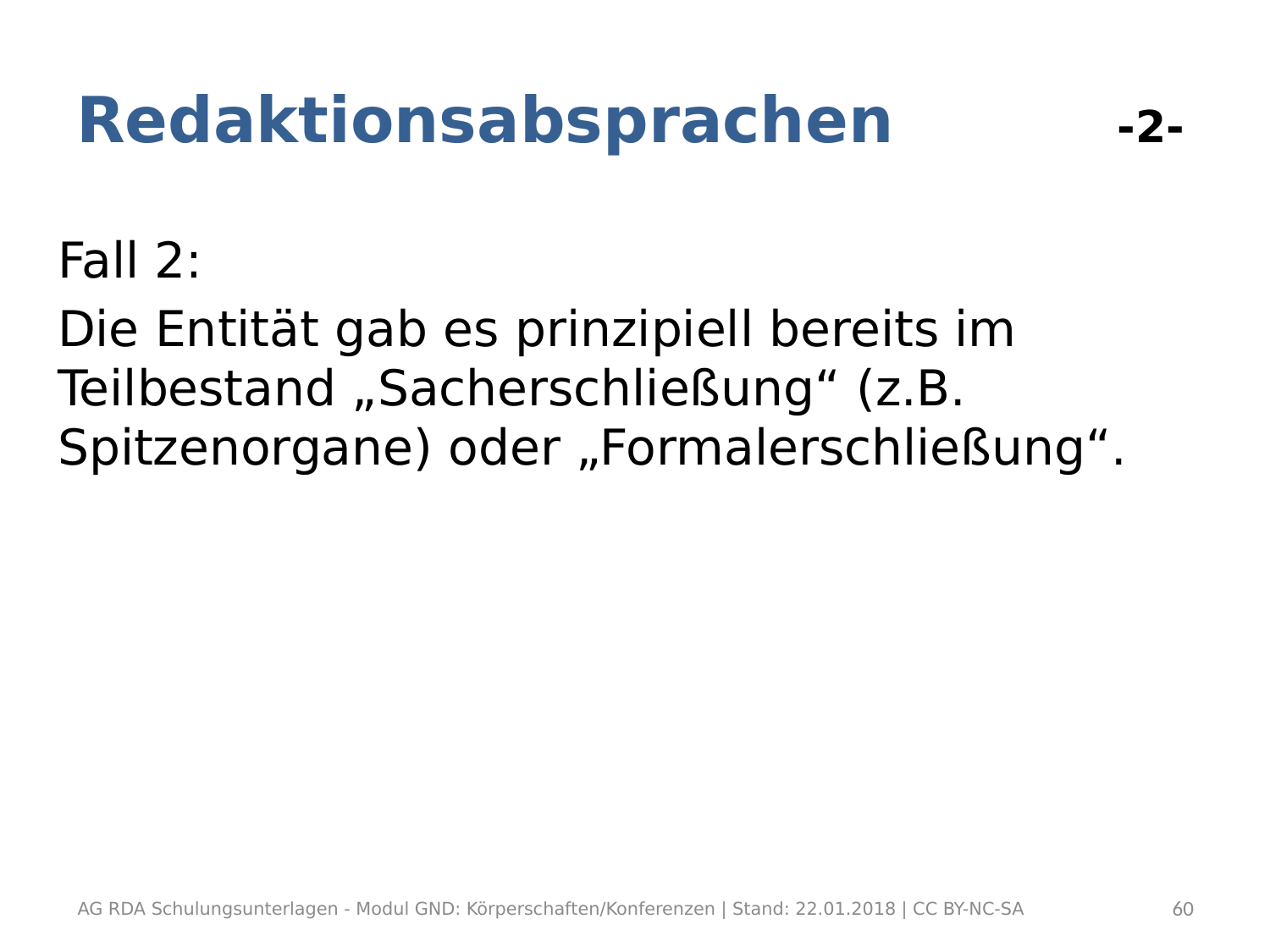

# Redaktionsabsprachen             -2-
Fall 2:
Die Entität gab es prinzipiell bereits im Teilbestand „Sacherschließung“ (z.B. Spitzenorgane) oder „Formalerschließung“.

AG RDA Schulungsunterlagen - Modul GND: Körperschaften/Konferenzen | Stand: 22.01.2018 | CC BY-NC-SA
60